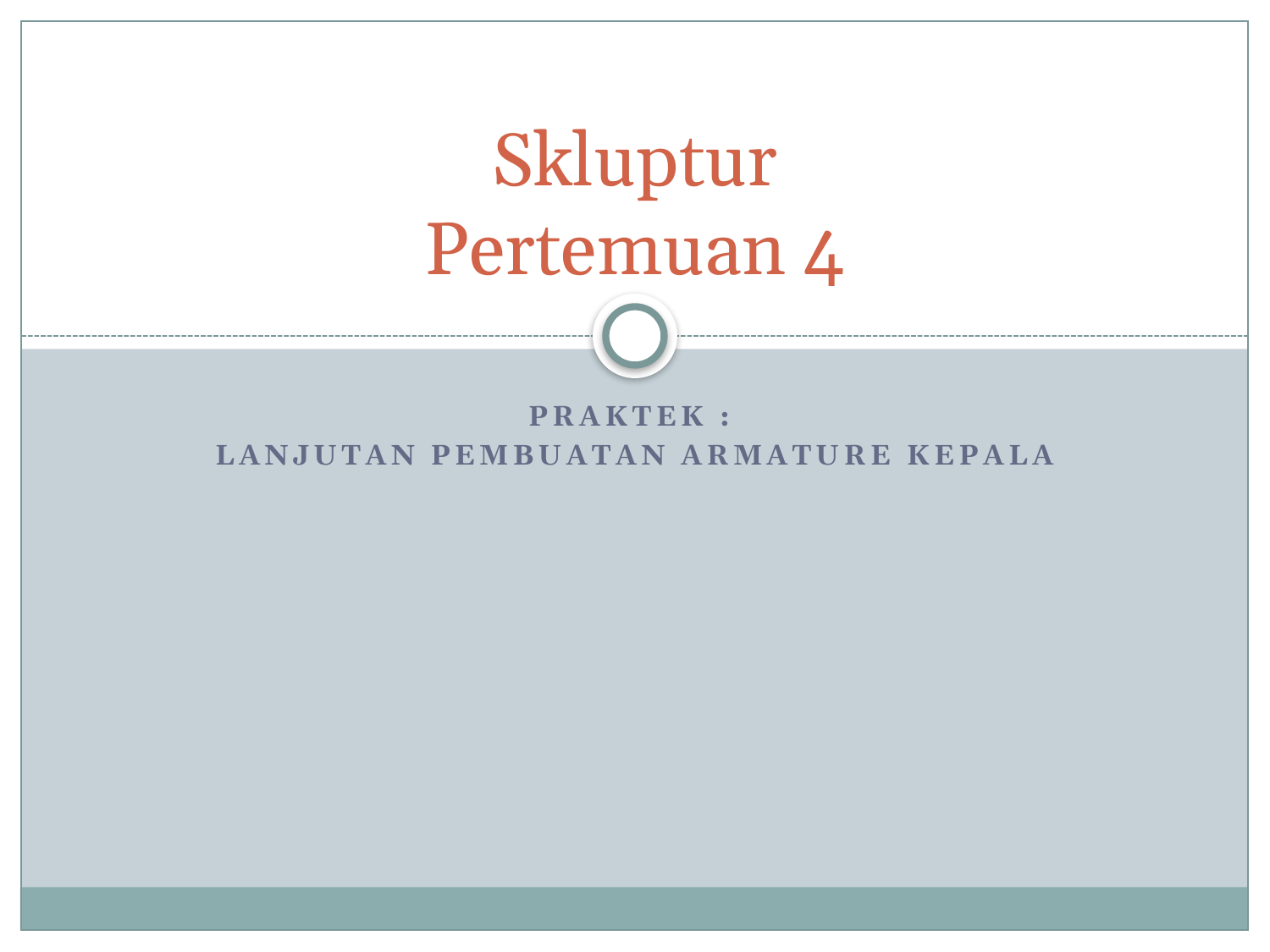

# Skluptur Pertemuan 4
Praktek :
Lanjutan Pembuatan Armature Kepala